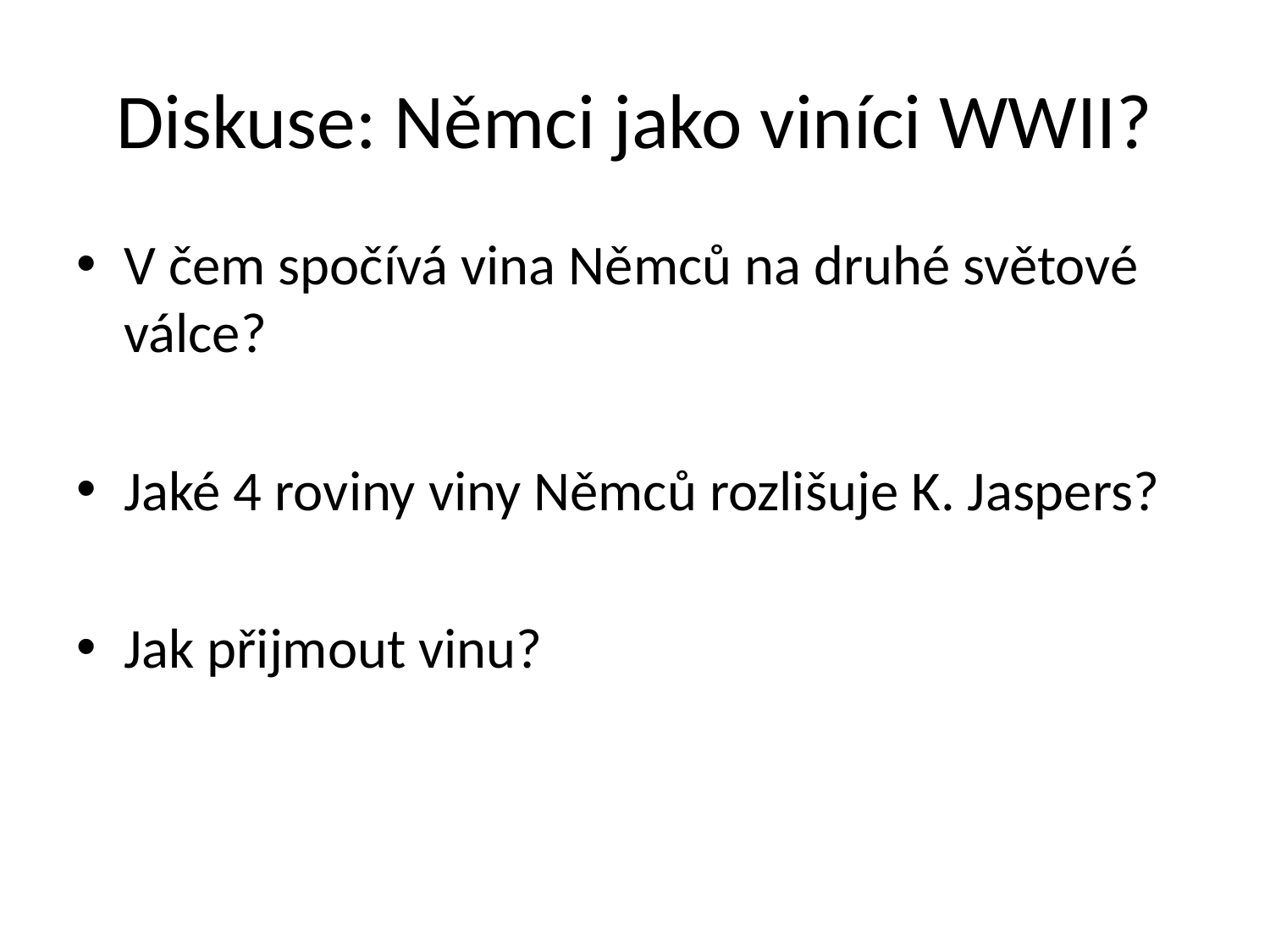

# Diskuse: Němci jako viníci WWII?
V čem spočívá vina Němců na druhé světové válce?

Jaké 4 roviny viny Němců rozlišuje K. Jaspers?

Jak přijmout vinu?